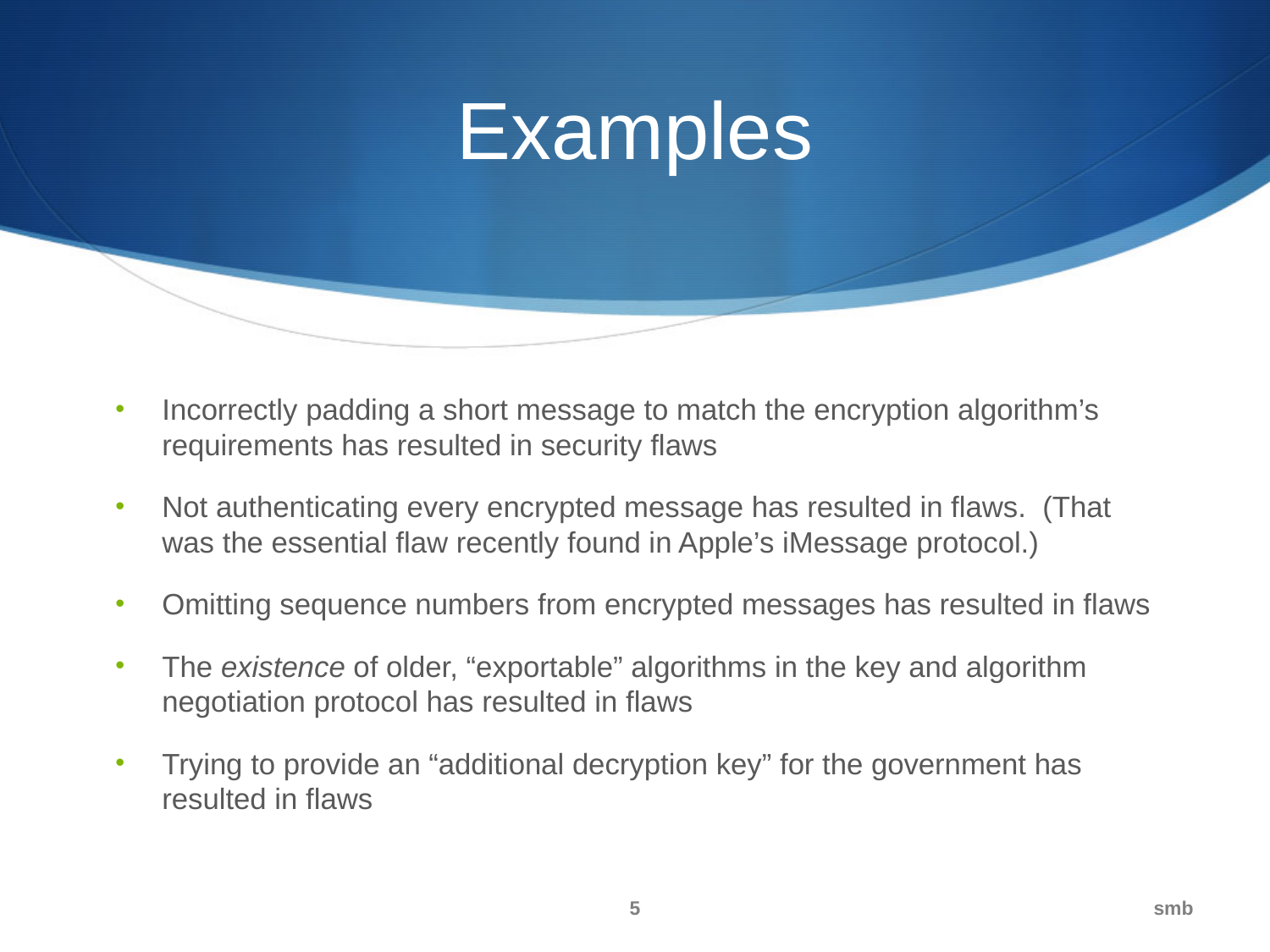

# Examples
Incorrectly padding a short message to match the encryption algorithm’s requirements has resulted in security flaws
Not authenticating every encrypted message has resulted in flaws.  (That was the essential flaw recently found in Apple’s iMessage protocol.)
Omitting sequence numbers from encrypted messages has resulted in flaws
The existence of older, “exportable” algorithms in the key and algorithm negotiation protocol has resulted in flaws
Trying to provide an “additional decryption key” for the government has resulted in flaws
5
smb